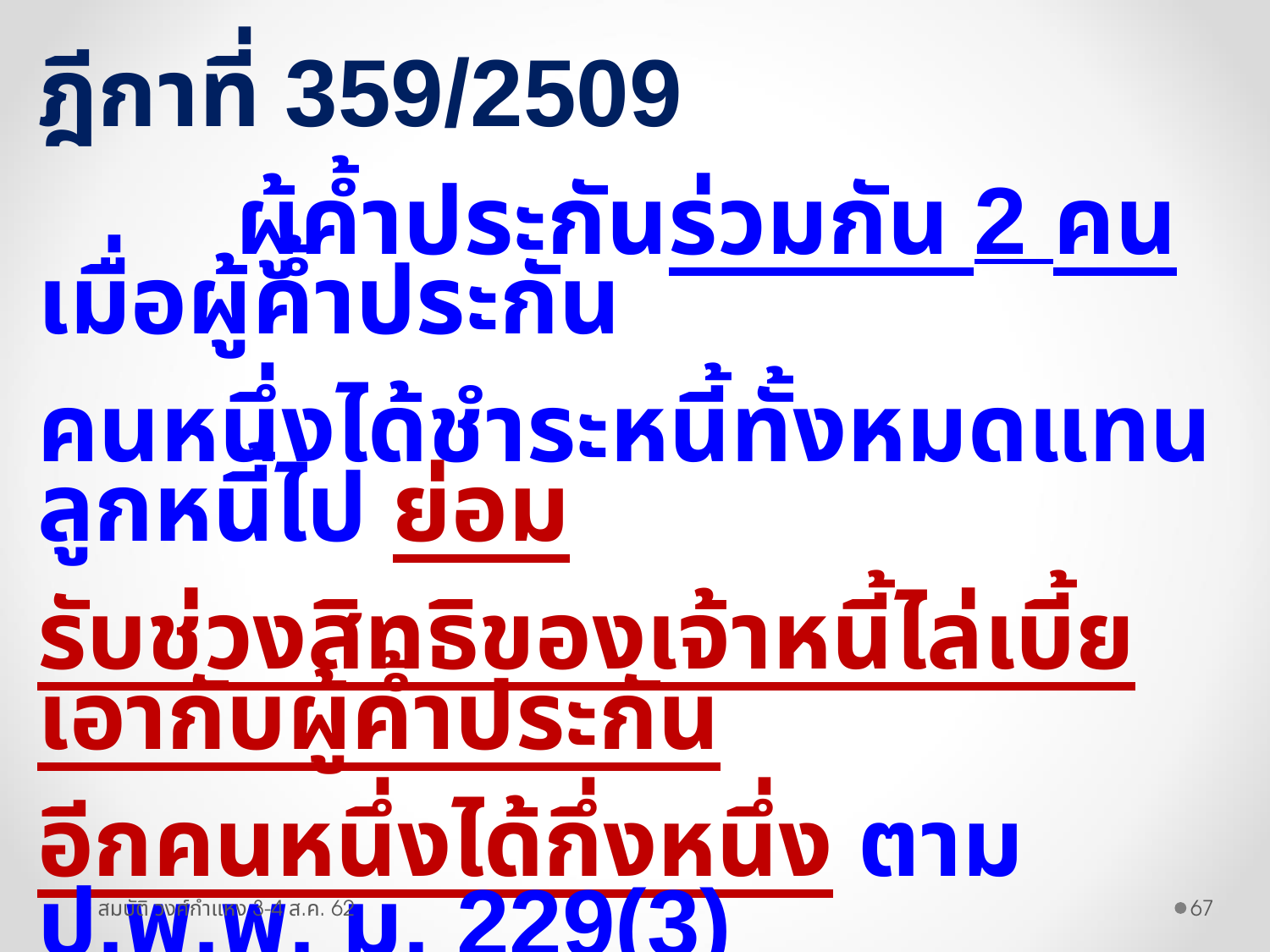

ฎีกาที่ 359/2509
        ผู้ค้ำประกันร่วมกัน 2 คน เมื่อผู้ค้ำประกัน
คนหนึ่งได้ชำระหนี้ทั้งหมดแทนลูกหนี้ไป ย่อม
รับช่วงสิทธิของเจ้าหนี้ไล่เบี้ยเอากับผู้ค้ำประกัน
อีกคนหนึ่งได้กึ่งหนึ่ง ตาม ป.พ.พ. ม. 229(3)
และม. 296
สมบัติ วงศ์กำแหง 3-4 ส.ค. 62
67